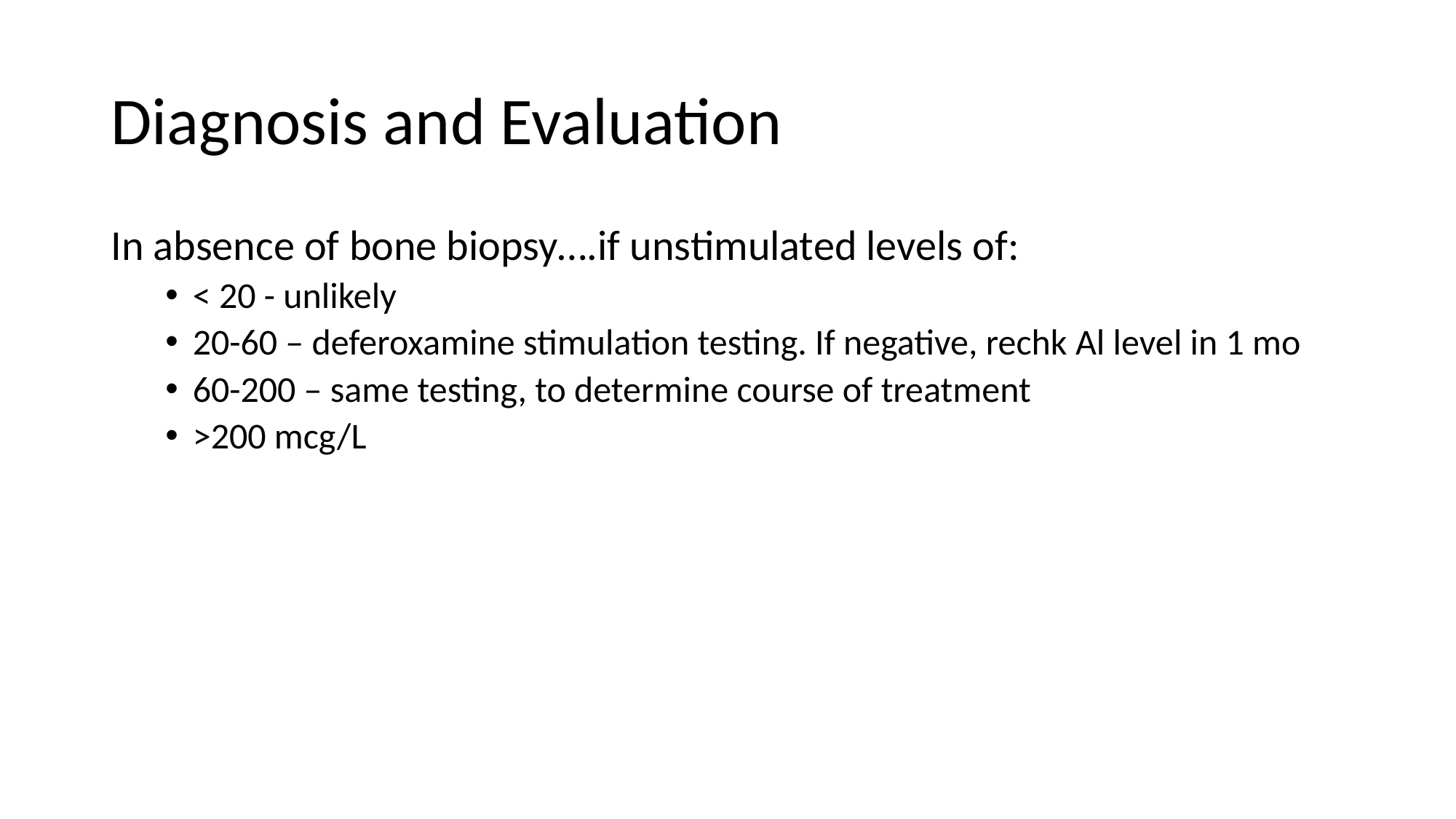

# Diagnosis and Evaluation
In absence of bone biopsy….if unstimulated levels of:
< 20 - unlikely
20-60 – deferoxamine stimulation testing. If negative, rechk Al level in 1 mo
60-200 – same testing, to determine course of treatment
>200 mcg/L